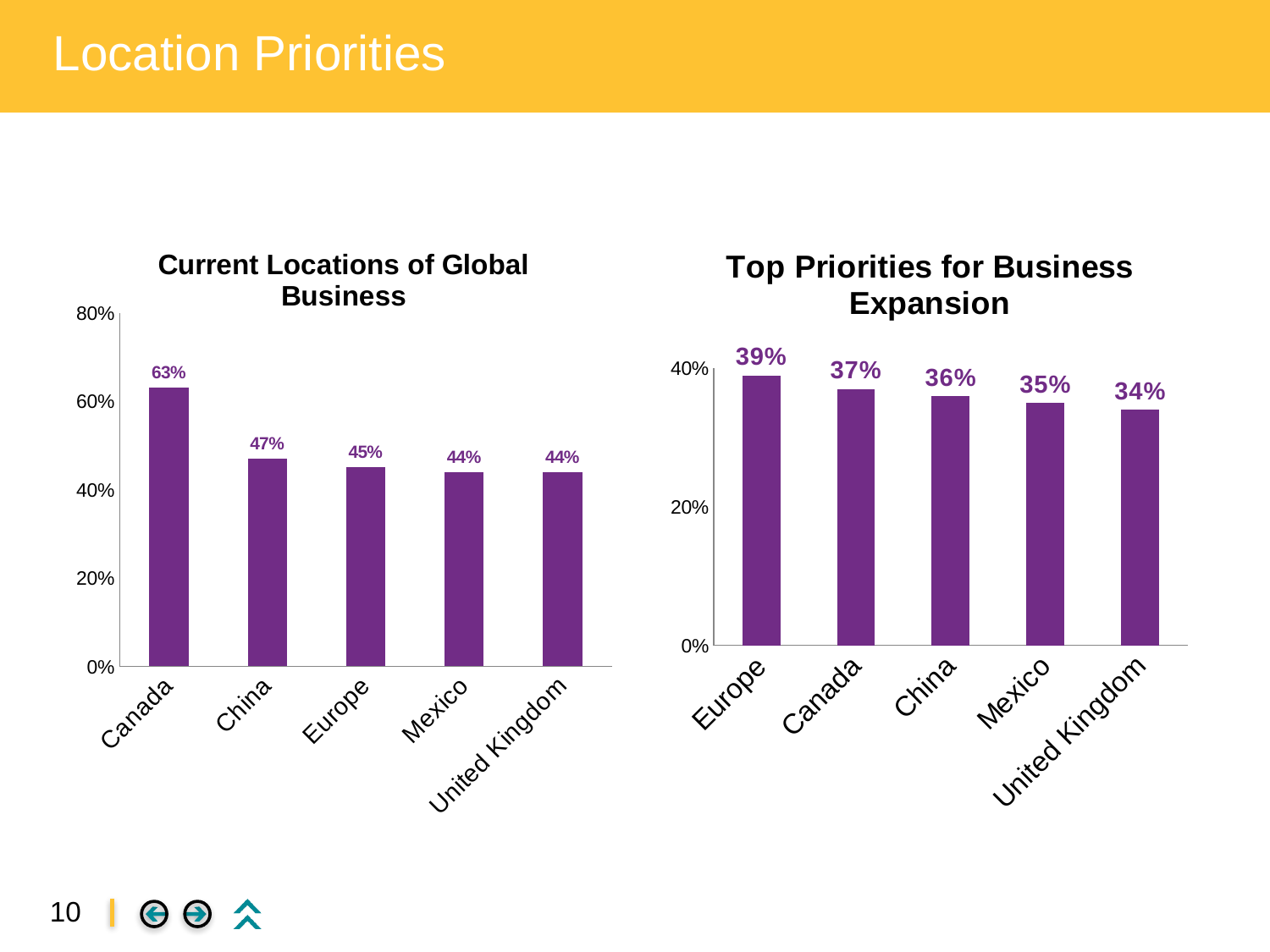

# Location Priorities

### Chart: Top Priorities for Business Expansion

| Category |  |
|---|---|
| Europe | 0.39 |
| Canada | 0.37 |
| China | 0.36 |
| Mexico | 0.35 |
| United Kingdom | 0.34 |

### Chart: Current Locations of Global Business

| Category |  |
|---|---|
| Canada | 0.63 |
| China | 0.47 |
| Europe | 0.45 |
| Mexico | 0.44 |
| United Kingdom | 0.44 |